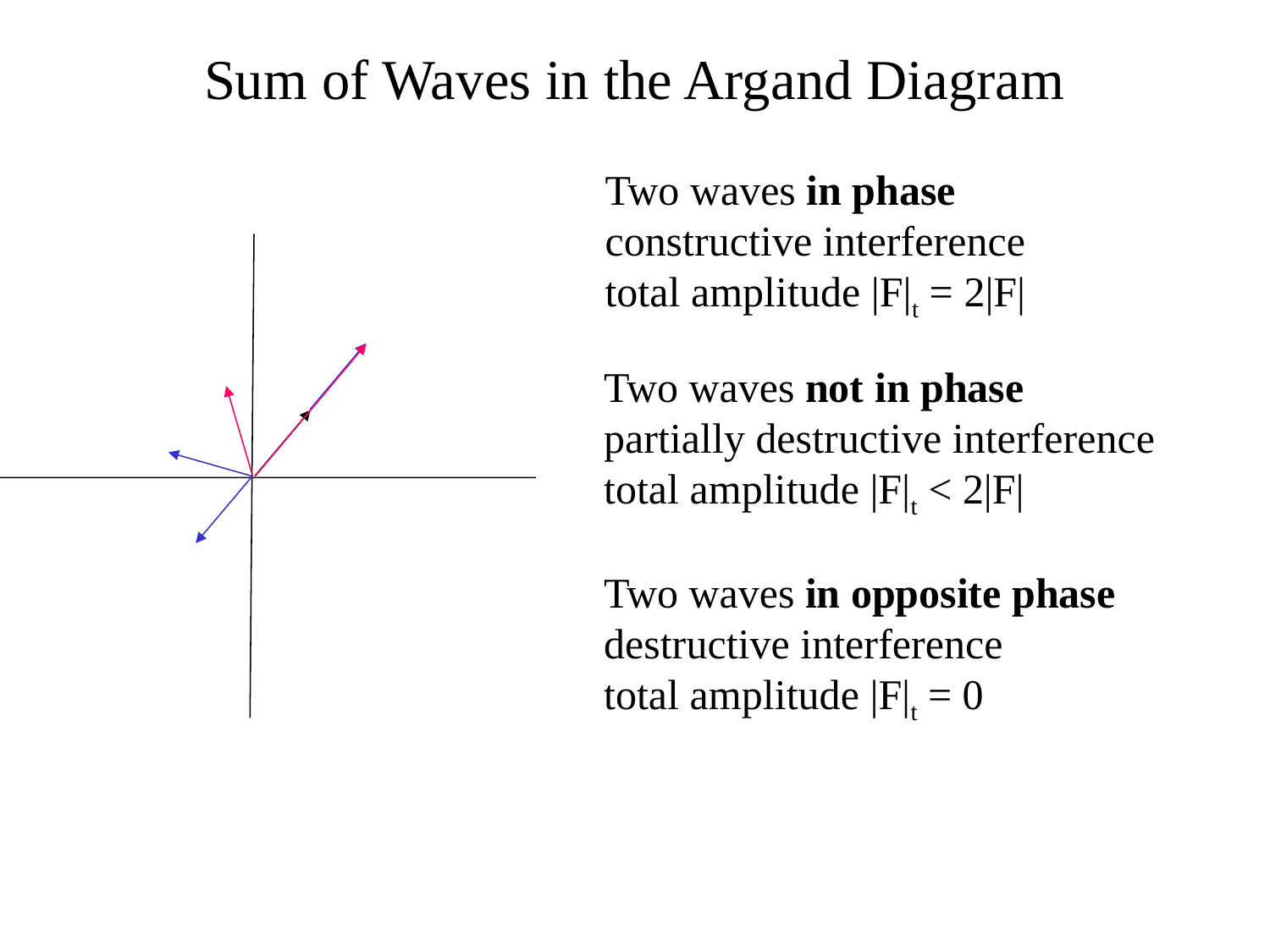

# Sum of Waves in the Argand Diagram
Two waves in phase
constructive interference
total amplitude |F|t = 2|F|

Two waves not in phase
partially destructive interference
total amplitude |F|t < 2|F|

Two waves in opposite phase
destructive interference
total amplitude |F|t = 0